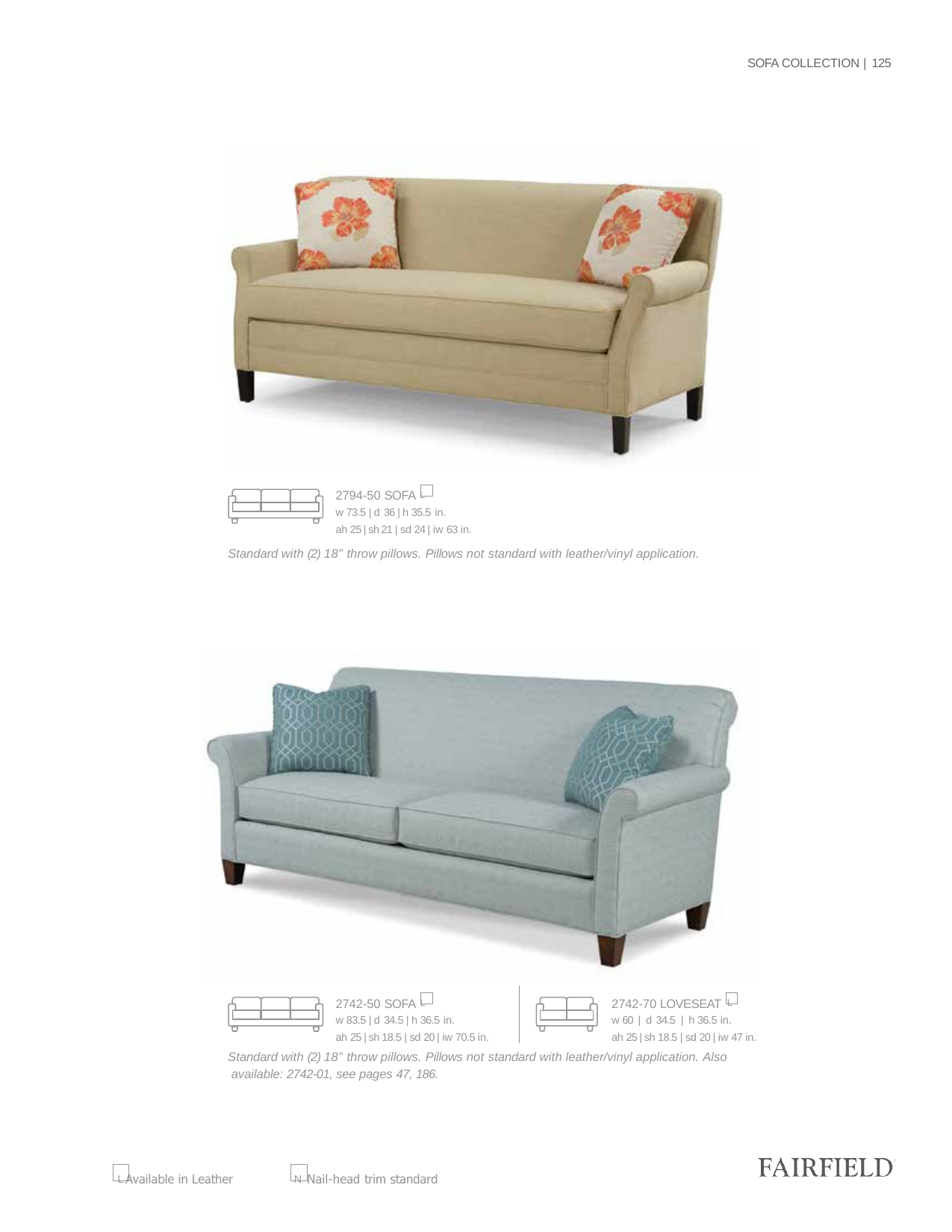

SOFA COLLECTION | 125

2794-50 SOFA L
w 73.5 | d 36 | h 35.5 in.
ah 25 | sh 21 | sd 24 | iw 63 in.
Standard with (2) 18” throw pillows. Pillows not standard with leather/vinyl application.

2742-50 SOFA L
w 83.5 | d 34.5 | h 36.5 in.
ah 25 | sh 18.5 | sd 20 | iw 70.5 in.
2742-70 LOVESEAT L
w 60  |  d 34.5  |  h 36.5 in.
ah 25 | sh 18.5 | sd 20 | iw 47 in.

Standard with (2) 18” throw pillows. Pillows not standard with leather/vinyl application. Also  available: 2742-01, see pages 47, 186.

L Available in Leather
N Nail-head trim standard